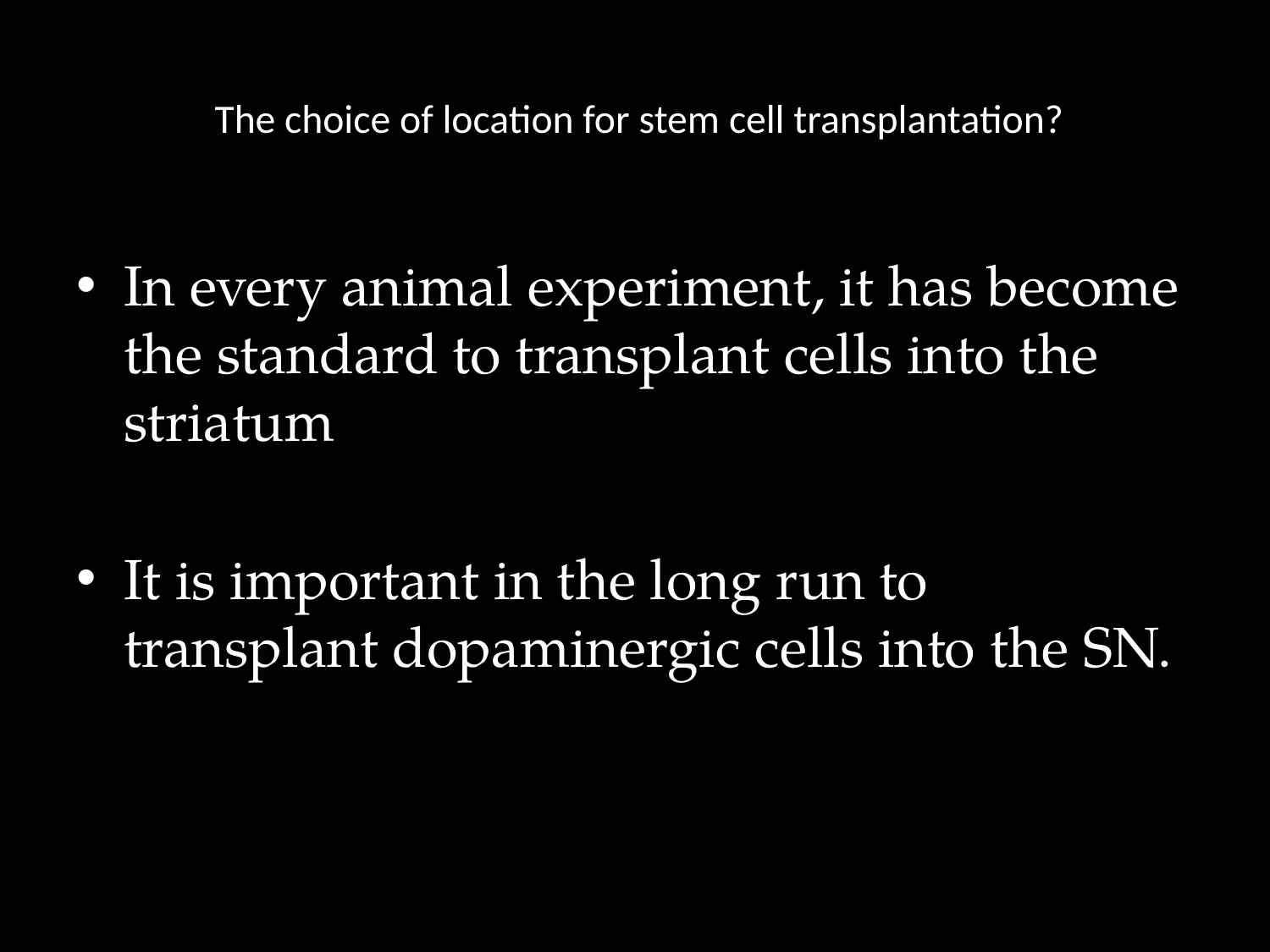

# The choice of location for stem cell transplantation?
In every animal experiment, it has become the standard to transplant cells into the striatum

It is important in the long run to transplant dopaminergic cells into the SN.